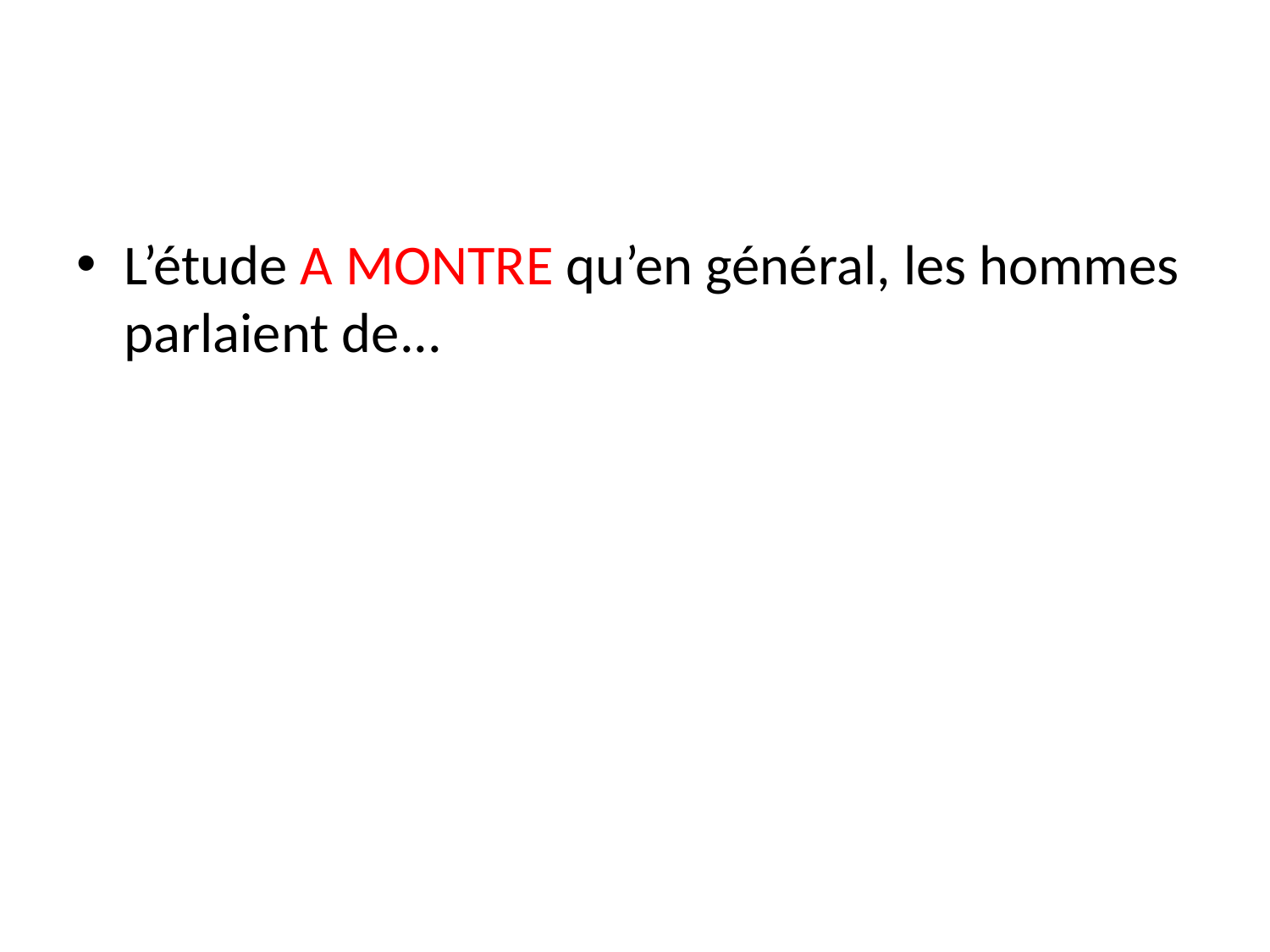

#
L’étude A MONTRE qu’en général, les hommes parlaient de...